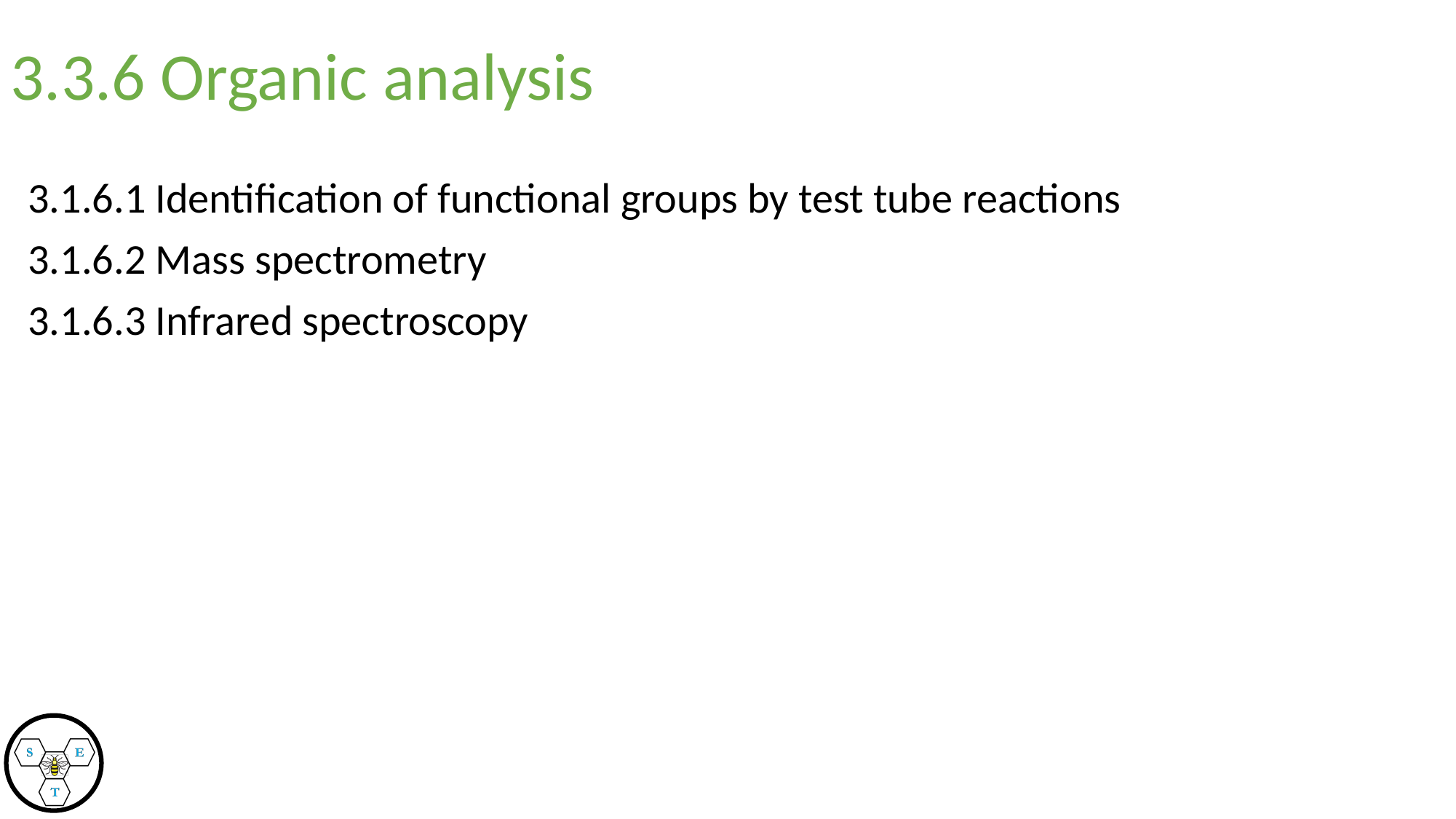

# 3.3.6 Organic analysis
3.1.6.1 Identification of functional groups by test tube reactions
3.1.6.2 Mass spectrometry
3.1.6.3 Infrared spectroscopy